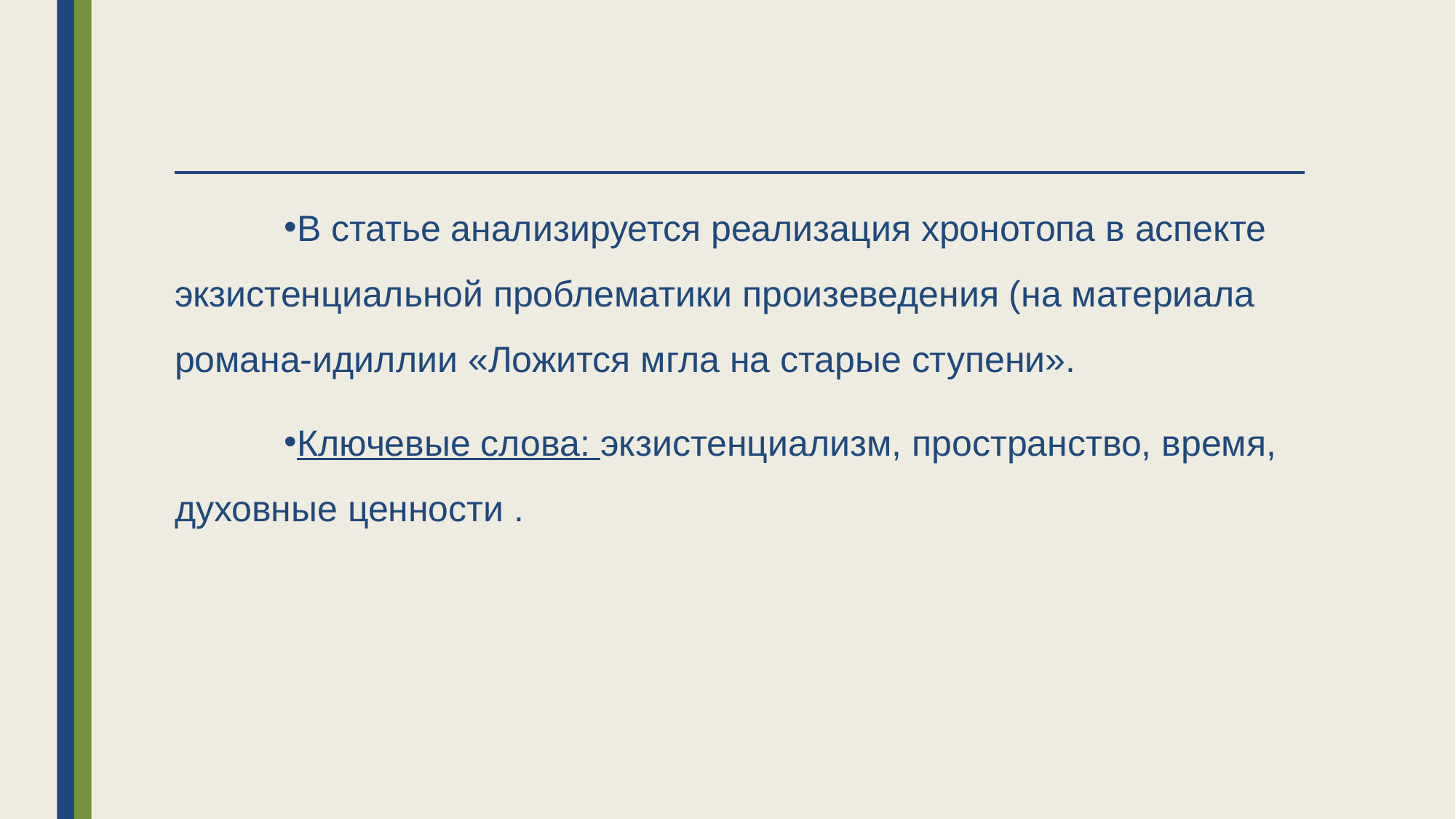

В статье анализируется реализация хронотопа в аспекте экзистенциальной проблематики произеведения (на материала романа-идиллии «Ложится мгла на старые ступени».
Ключевые слова: экзистенциализм, пространство, время, духовные ценности .